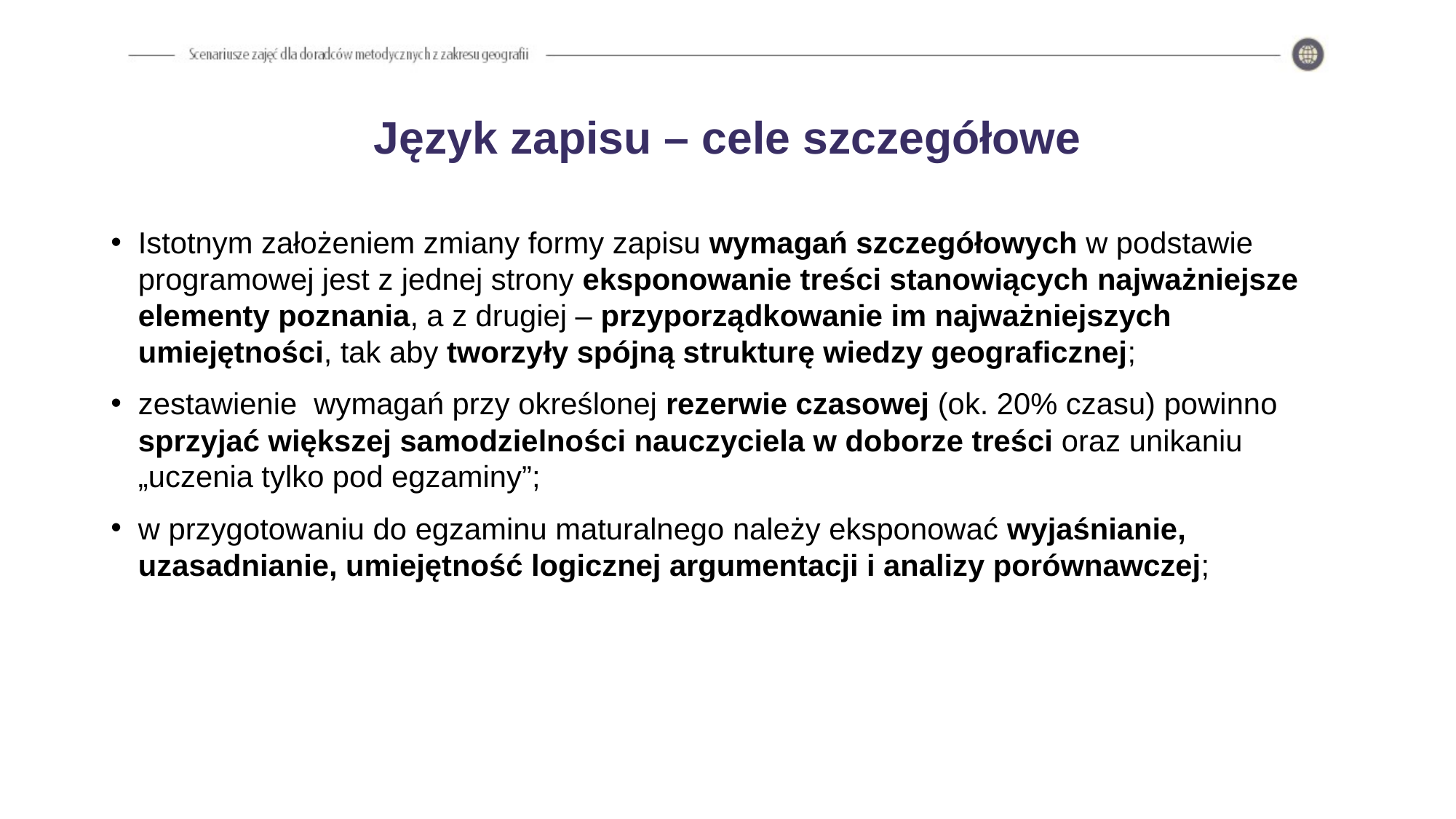

# Język zapisu – cele szczegółowe
Istotnym założeniem zmiany formy zapisu wymagań szczegółowych w podstawie programowej jest z jednej strony eksponowanie treści stanowiących najważniejsze elementy poznania, a z drugiej – przyporządkowanie im najważniejszych umiejętności, tak aby tworzyły spójną strukturę wiedzy geograficznej;
zestawienie  wymagań przy określonej rezerwie czasowej (ok. 20% czasu) powinno sprzyjać większej samodzielności nauczyciela w doborze treści oraz unikaniu „uczenia tylko pod egzaminy”;
w przygotowaniu do egzaminu maturalnego należy eksponować wyjaśnianie, uzasadnianie, umiejętność logicznej argumentacji i analizy porównawczej;